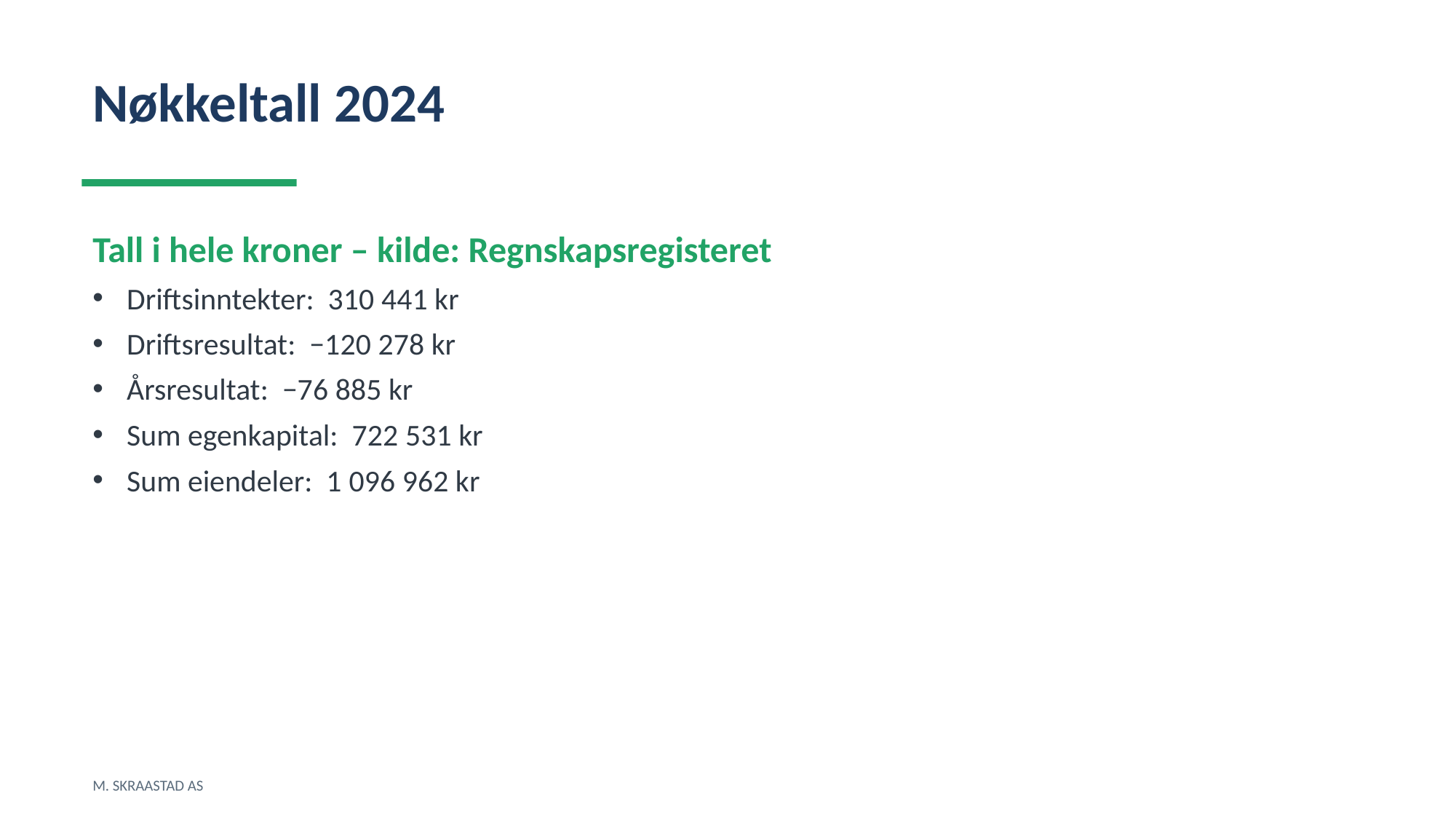

Nøkkeltall 2024

Tall i hele kroner – kilde: Regnskapsregisteret
Driftsinntekter:  310 441 kr
Driftsresultat:  −120 278 kr
Årsresultat:  −76 885 kr
Sum egenkapital:  722 531 kr
Sum eiendeler:  1 096 962 kr
M. SKRAASTAD AS